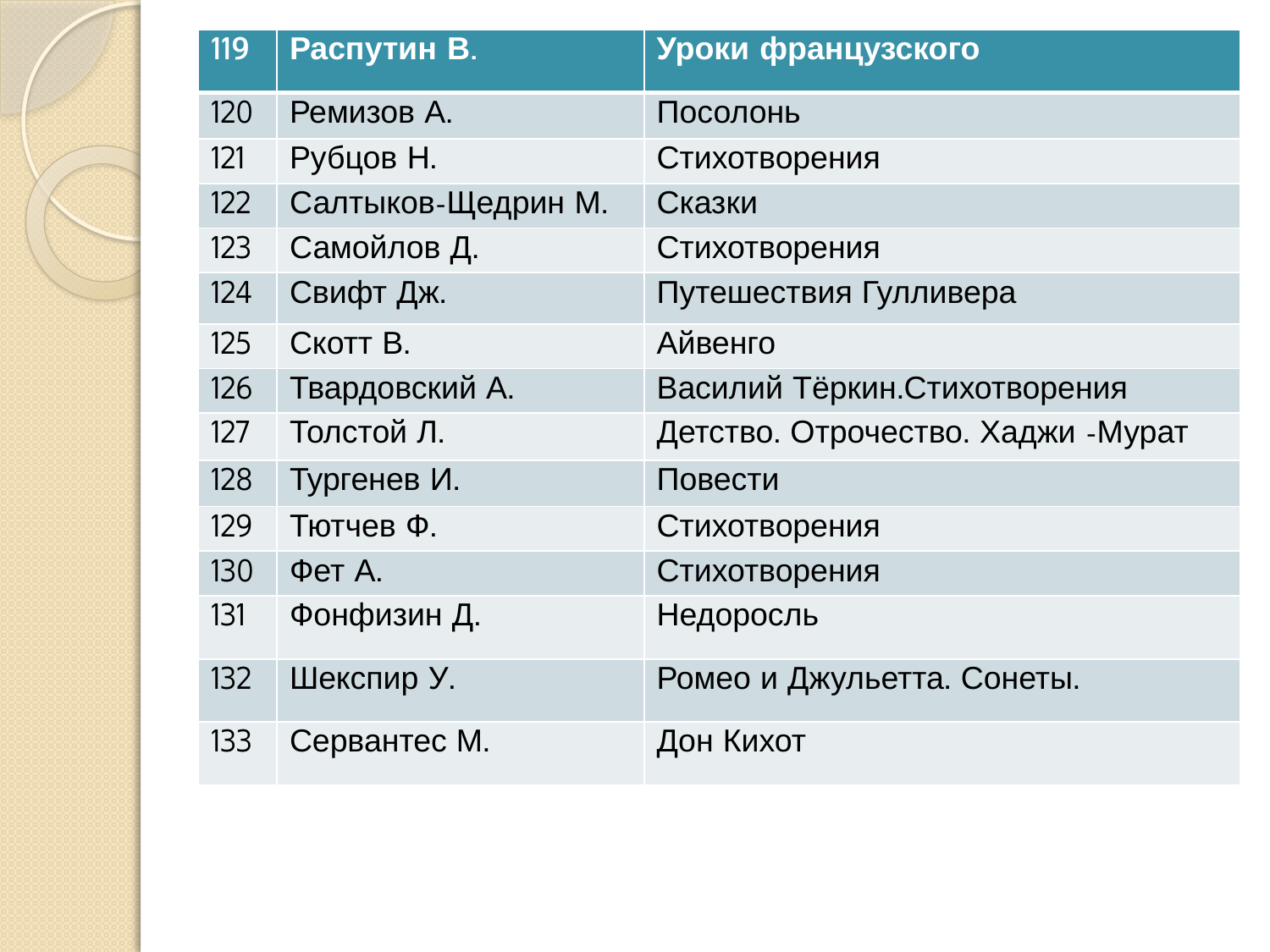

| 119 | Распутин В. | Уроки французского |
| --- | --- | --- |
| 120 | Ремизов А. | Посолонь |
| 121 | Рубцов Н. | Стихотворения |
| 122 | Салтыков-Щедрин М. | Сказки |
| 123 | Самойлов Д. | Стихотворения |
| 124 | Свифт Дж. | Путешествия Гулливера |
| 125 | Скотт В. | Айвенго |
| 126 | Твардовский А. | Василий Тёркин.Стихотворения |
| 127 | Толстой Л. | Детство. Отрочество. Хаджи -Мурат |
| 128 | Тургенев И. | Повести |
| 129 | Тютчев Ф. | Стихотворения |
| 130 | Фет А. | Стихотворения |
| 131 | Фонфизин Д. | Недоросль |
| 132 | Шекспир У. | Ромео и Джульетта. Сонеты. |
| 133 | Сервантес М. | Дон Кихот |
#